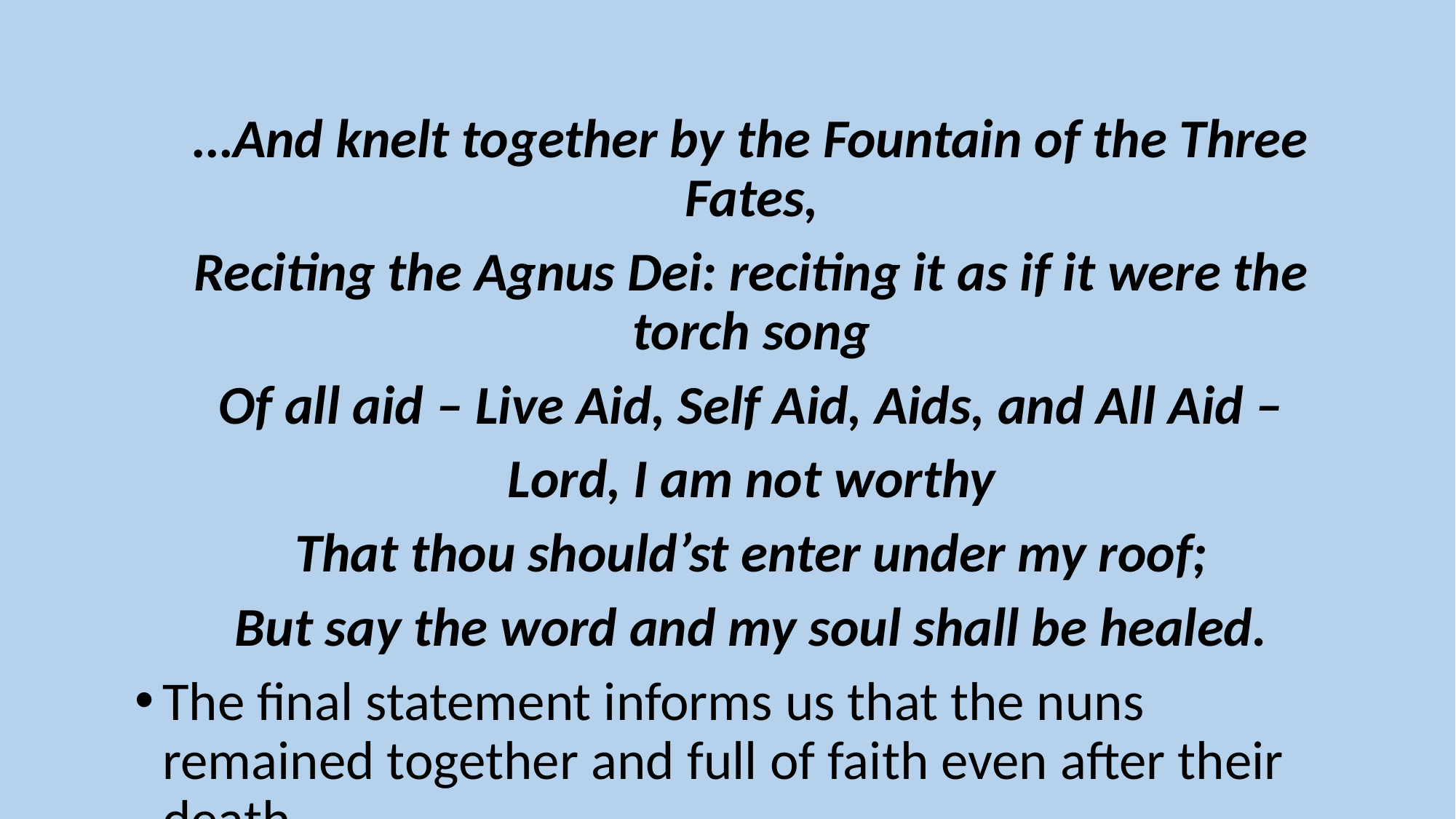

…And knelt together by the Fountain of the Three Fates,
Reciting the Agnus Dei: reciting it as if it were the torch song
Of all aid – Live Aid, Self Aid, Aids, and All Aid –
Lord, I am not worthy
That thou should’st enter under my roof;
But say the word and my soul shall be healed.
The final statement informs us that the nuns remained together and full of faith even after their death.